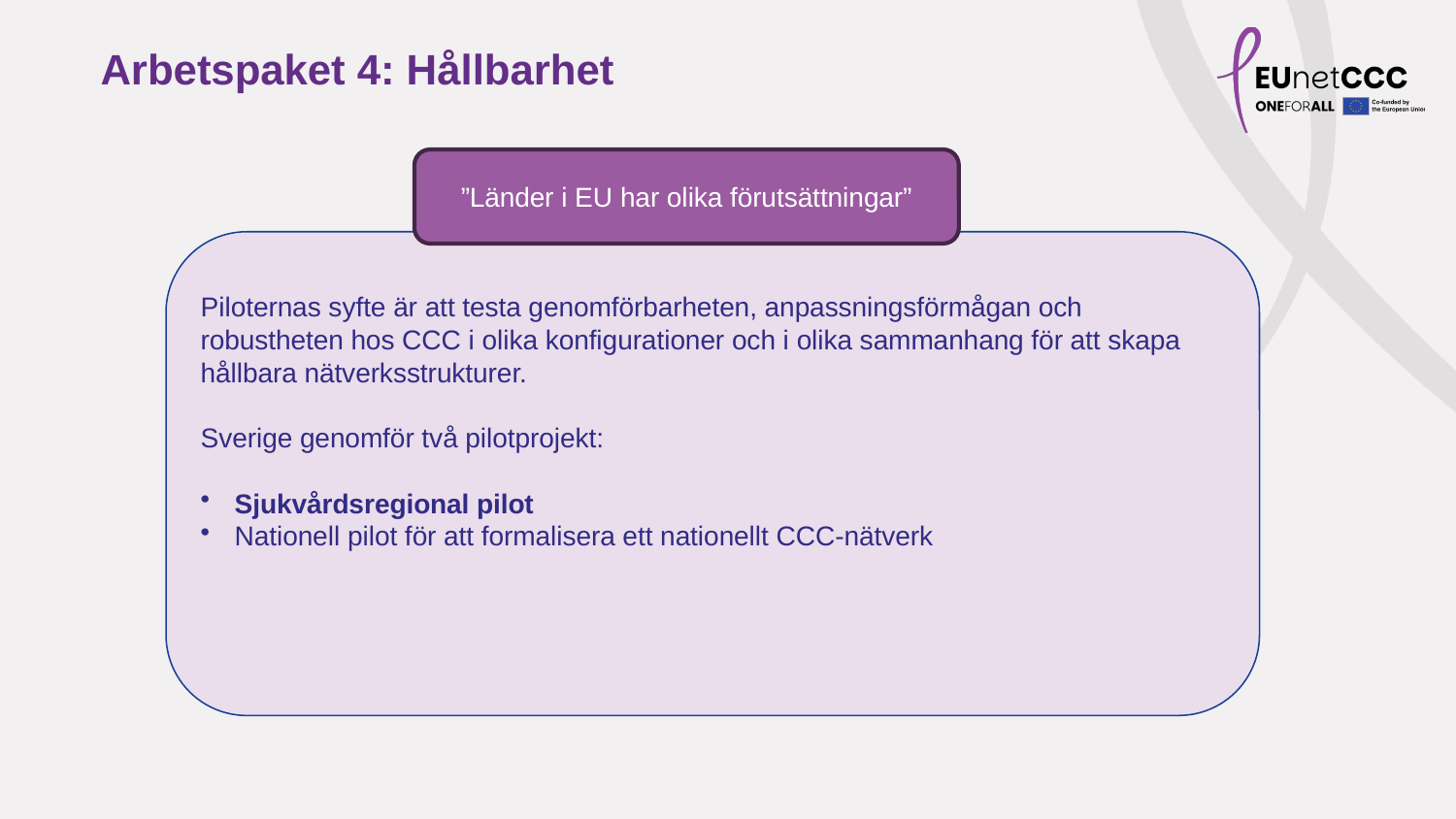

Arbetspaket 4: Hållbarhet

”Länder i EU har olika förutsättningar”
Piloternas syfte är att testa genomförbarheten, anpassningsförmågan och robustheten hos CCC i olika konfigurationer och i olika sammanhang för att skapa hållbara nätverksstrukturer.

Sverige genomför två pilotprojekt:

Sjukvårdsregional pilot
Nationell pilot för att formalisera ett nationellt CCC-nätverk